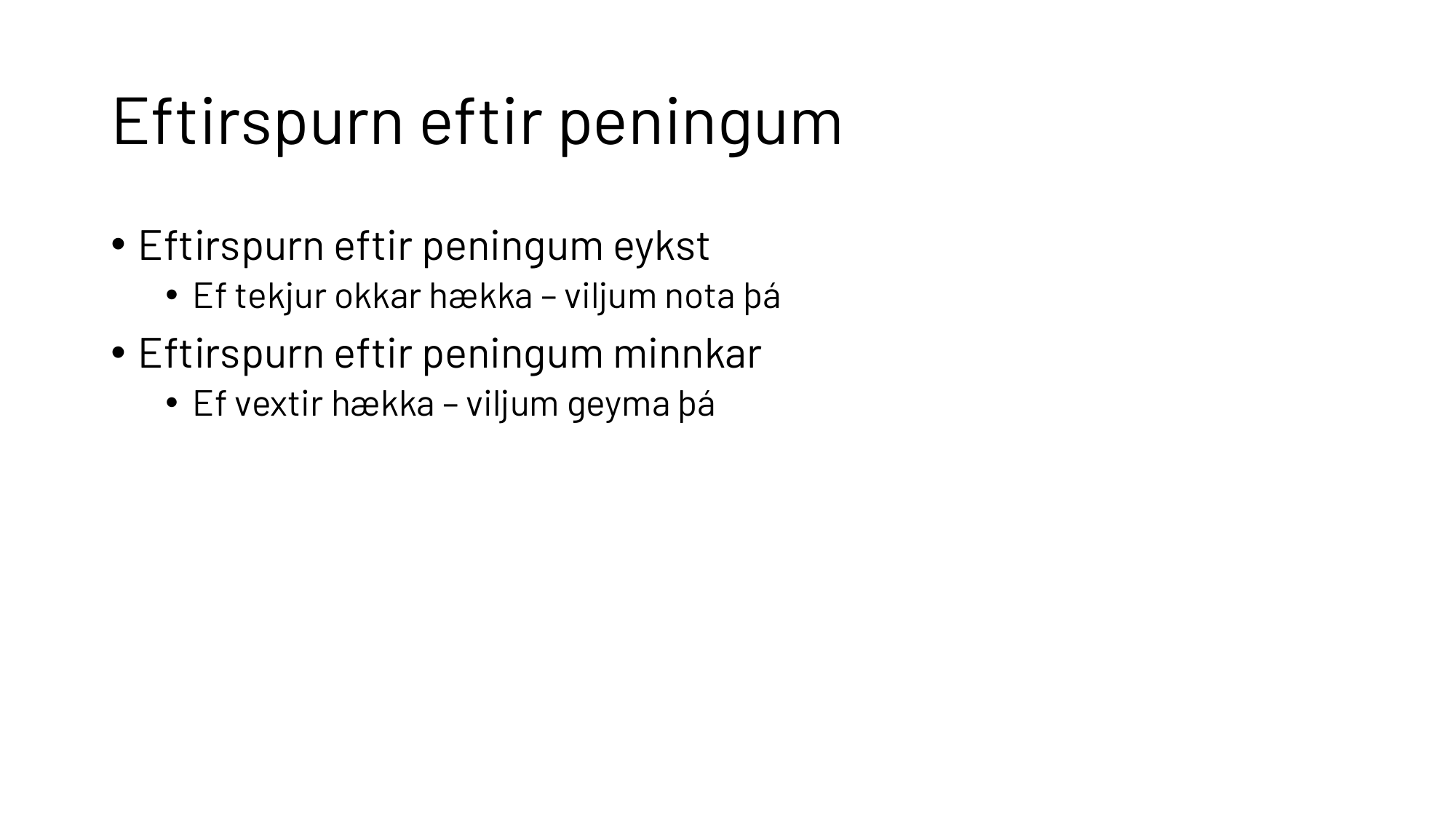

# Eftirspurn eftir peningum
Eftirspurn eftir peningum eykst
Ef tekjur okkar hækka – viljum nota þá
Eftirspurn eftir peningum minnkar
Ef vextir hækka – viljum geyma þá